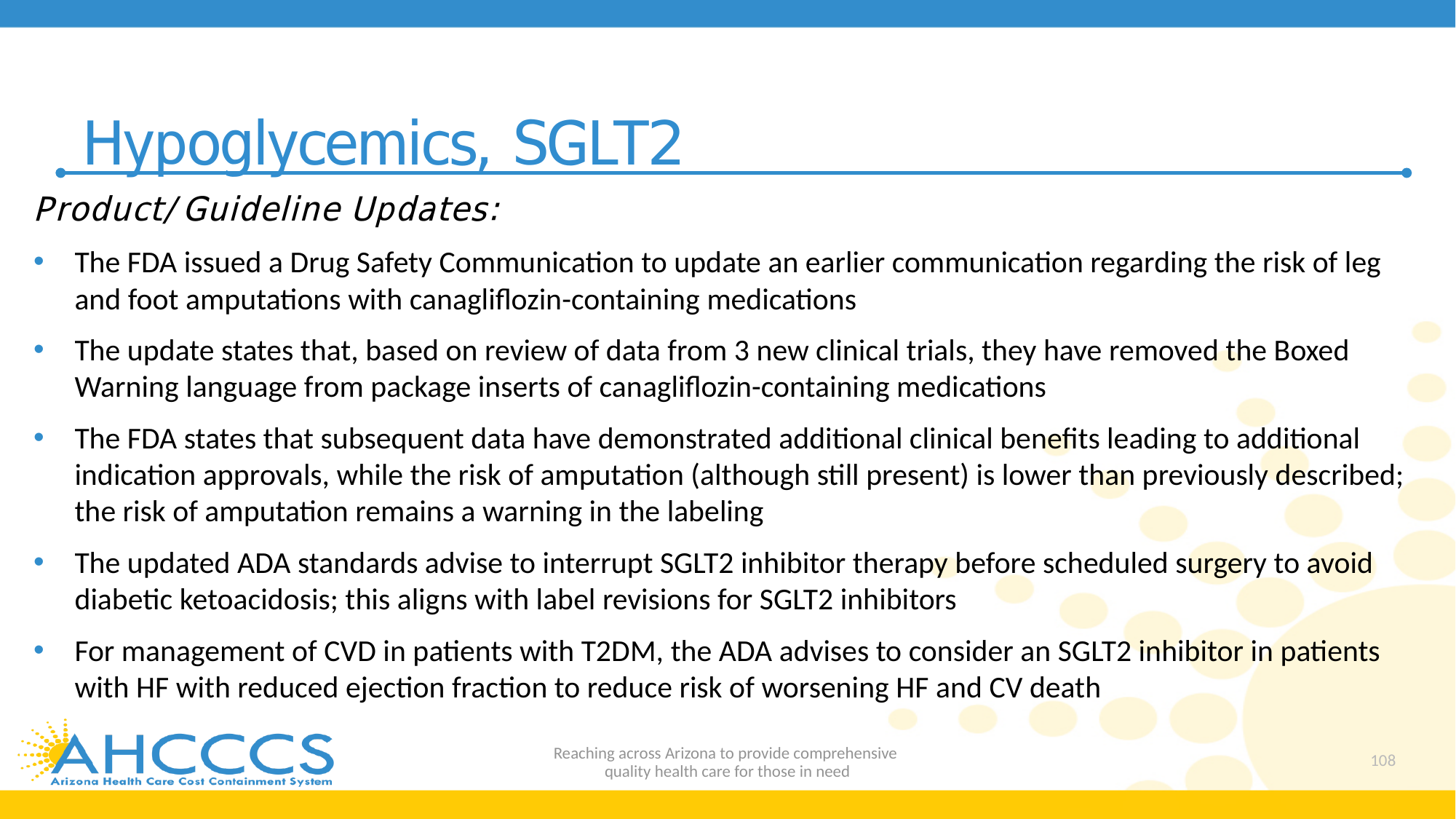

# Hypoglycemics, SGLT2
Product/Guideline Updates:
The FDA issued a Drug Safety Communication to update an earlier communication regarding the risk of leg and foot amputations with canagliflozin-containing medications
The update states that, based on review of data from 3 new clinical trials, they have removed the Boxed Warning language from package inserts of canagliflozin-containing medications
The FDA states that subsequent data have demonstrated additional clinical benefits leading to additional indication approvals, while the risk of amputation (although still present) is lower than previously described; the risk of amputation remains a warning in the labeling
The updated ADA standards advise to interrupt SGLT2 inhibitor therapy before scheduled surgery to avoid diabetic ketoacidosis; this aligns with label revisions for SGLT2 inhibitors
For management of CVD in patients with T2DM, the ADA advises to consider an SGLT2 inhibitor in patients with HF with reduced ejection fraction to reduce risk of worsening HF and CV death
Reaching across Arizona to provide comprehensive
quality health care for those in need
108